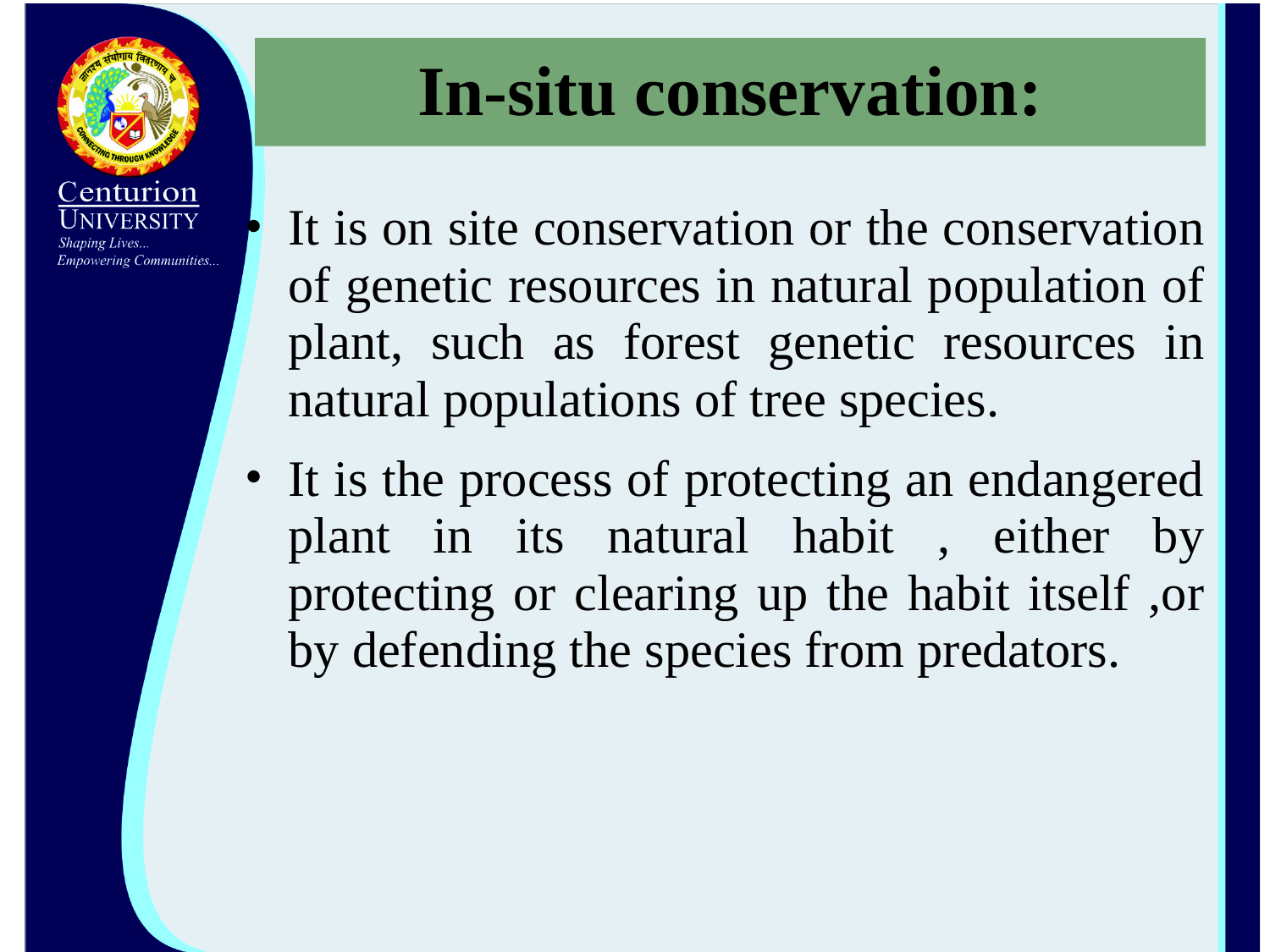

# In-situ conservation:
It is on site conservation or the conservation of genetic resources in natural population of plant, such as forest genetic resources in natural populations of tree species.
It is the process of protecting an endangered plant in its natural habit , either by protecting or clearing up the habit itself ,or by defending the species from predators.